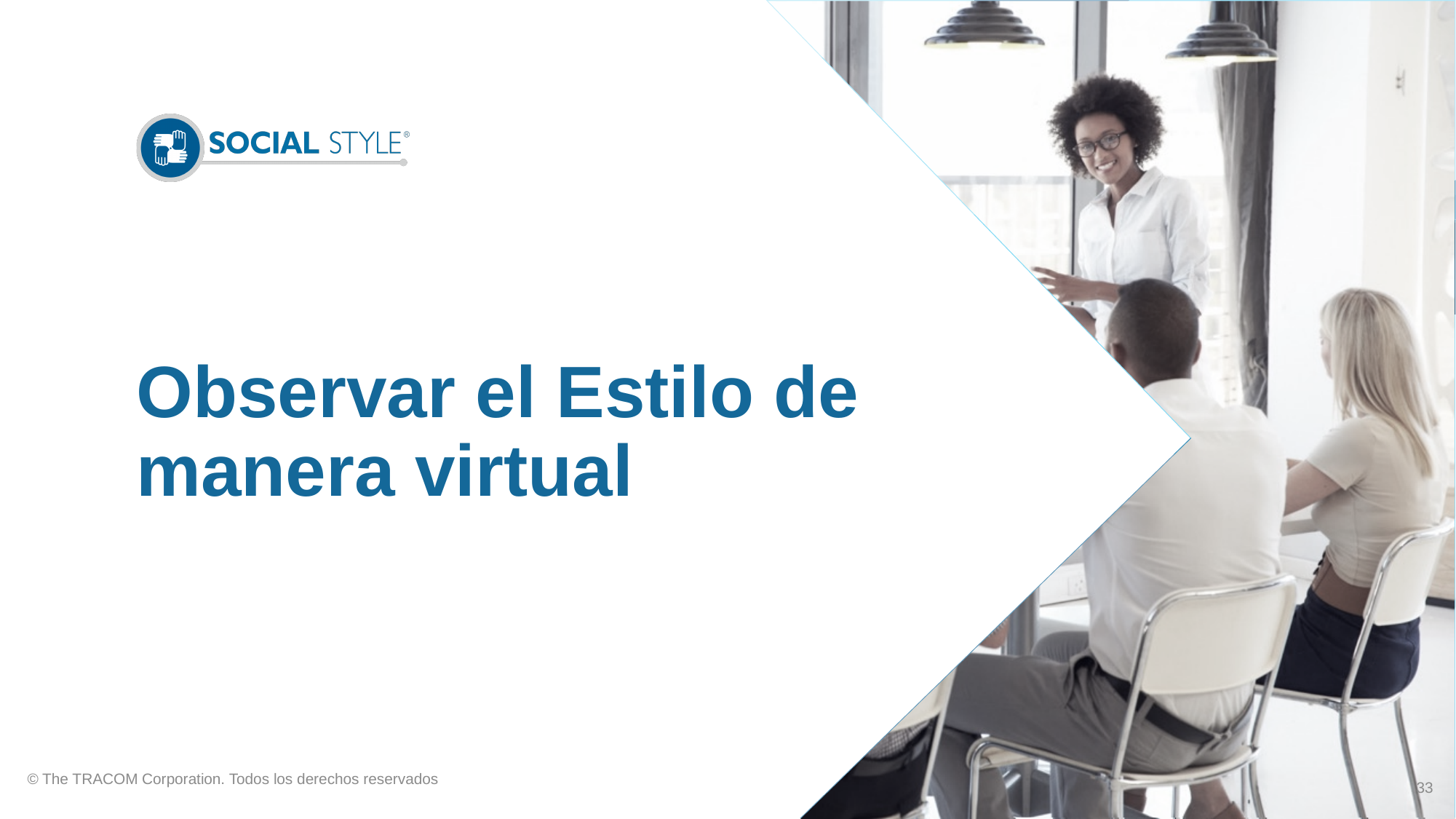

# Observar el Estilo de manera virtual
© The TRACOM Corporation. Todos los derechos reservados
33